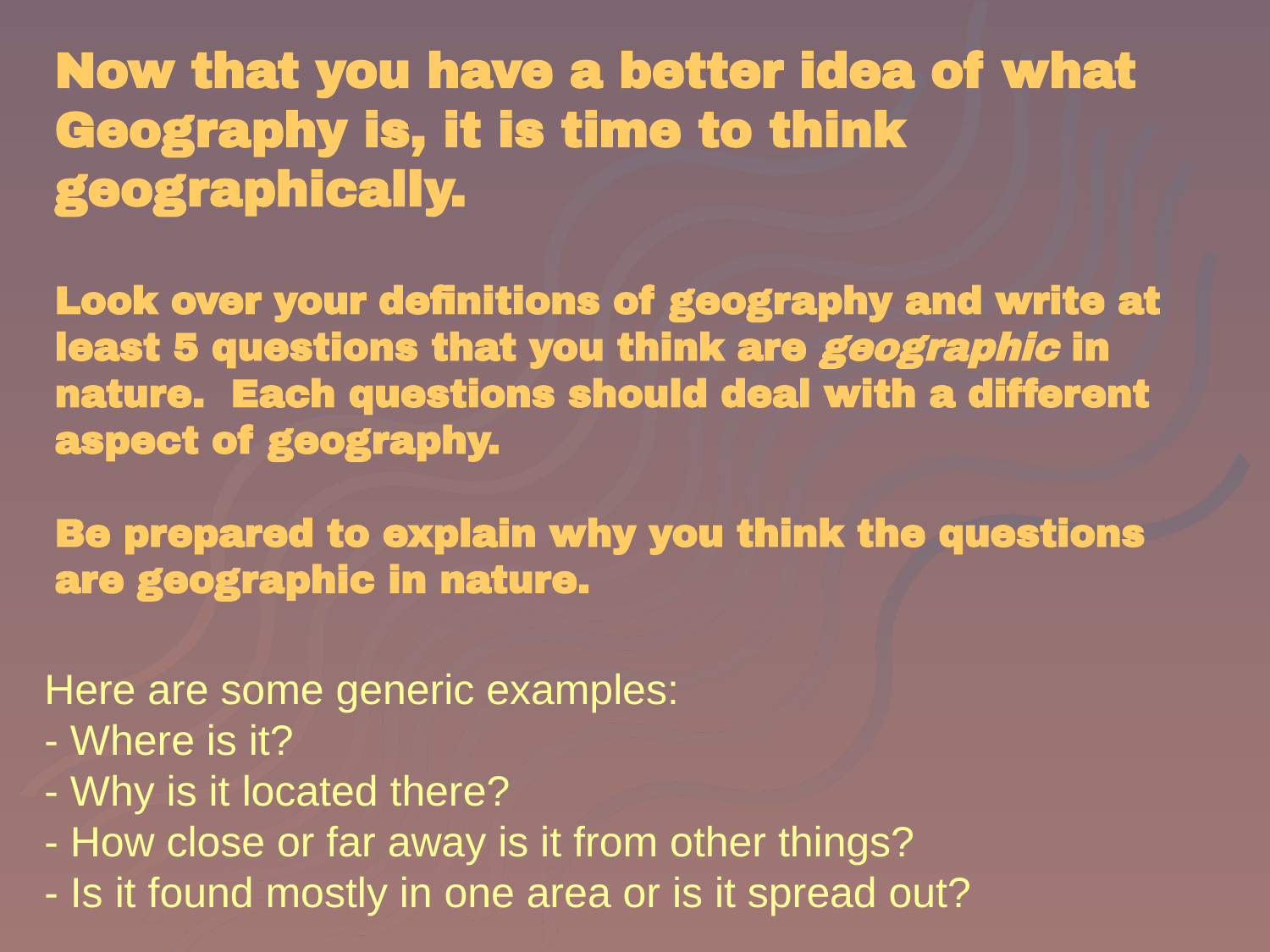

Now that you have a better idea of what Geography is, it is time to think geographically.

Look over your definitions of geography and write at least 5 questions that you think are geographic in nature.  Each questions should deal with a different aspect of geography.

Be prepared to explain why you think the questions are geographic in nature.
Here are some generic examples:
- Where is it?
- Why is it located there?
- How close or far away is it from other things?
- Is it found mostly in one area or is it spread out?